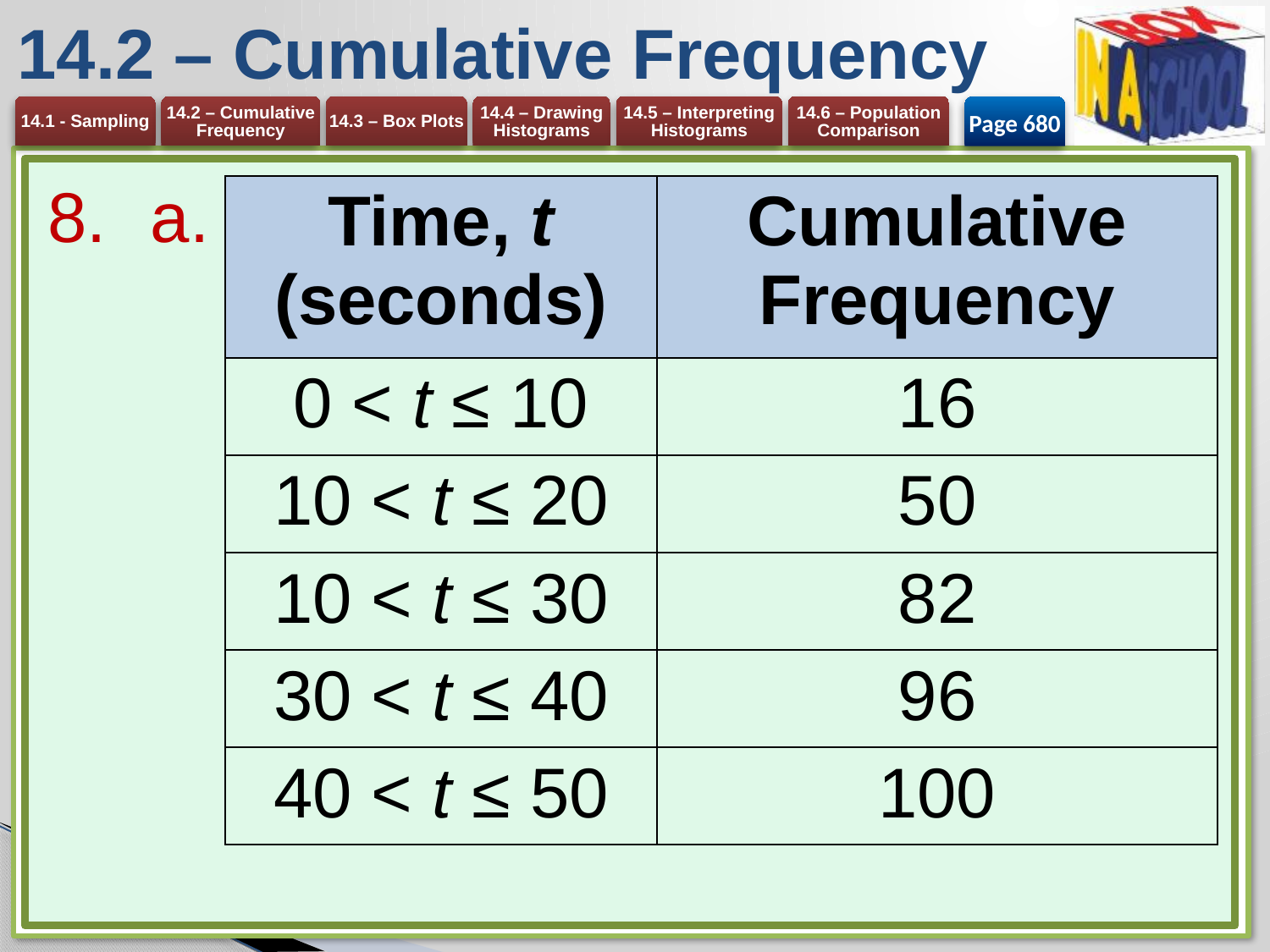

# 14.2 – Cumulative Frequency
Page 680
a.
| Time, t (seconds) | Cumulative Frequency |
| --- | --- |
| 0 < t ≤ 10 | 16 |
| 10 < t ≤ 20 | 50 |
| 10 < t ≤ 30 | 82 |
| 30 < t ≤ 40 | 96 |
| 40 < t ≤ 50 | 100 |